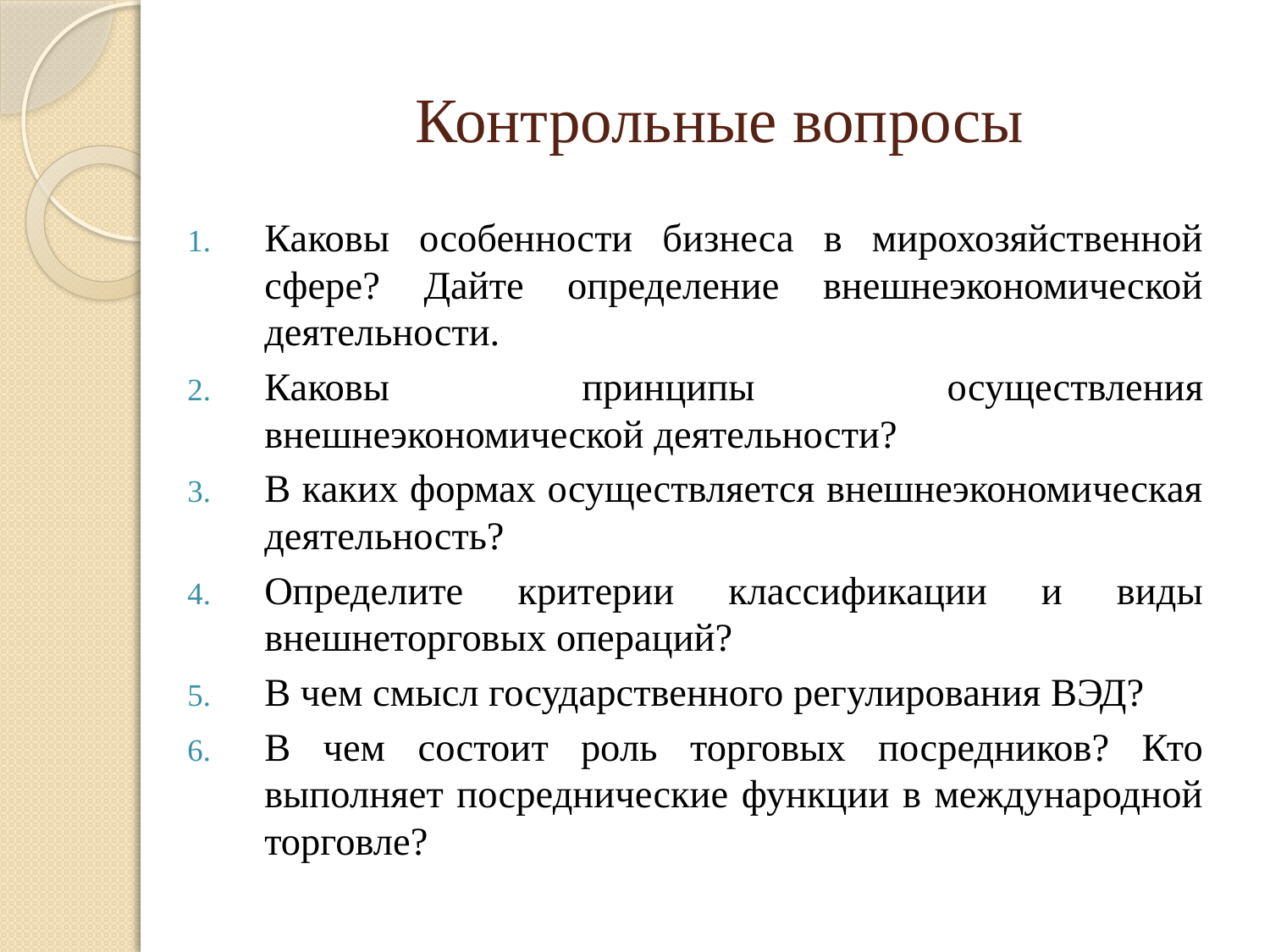

# Контрольные вопросы
Каковы особенности бизнеса в мирохозяйственной сфере? Дайте определение внешнеэкономической деятельности.
Каковы принципы осуществления внешнеэкономической деятельности?
В каких формах осуществляется внешнеэкономическая деятельность?
Определите критерии классификации и виды внешнеторговых операций?
В чем смысл государственного регулирования ВЭД?
В чем состоит роль торговых посредников? Кто выполняет посреднические функции в международной торговле?